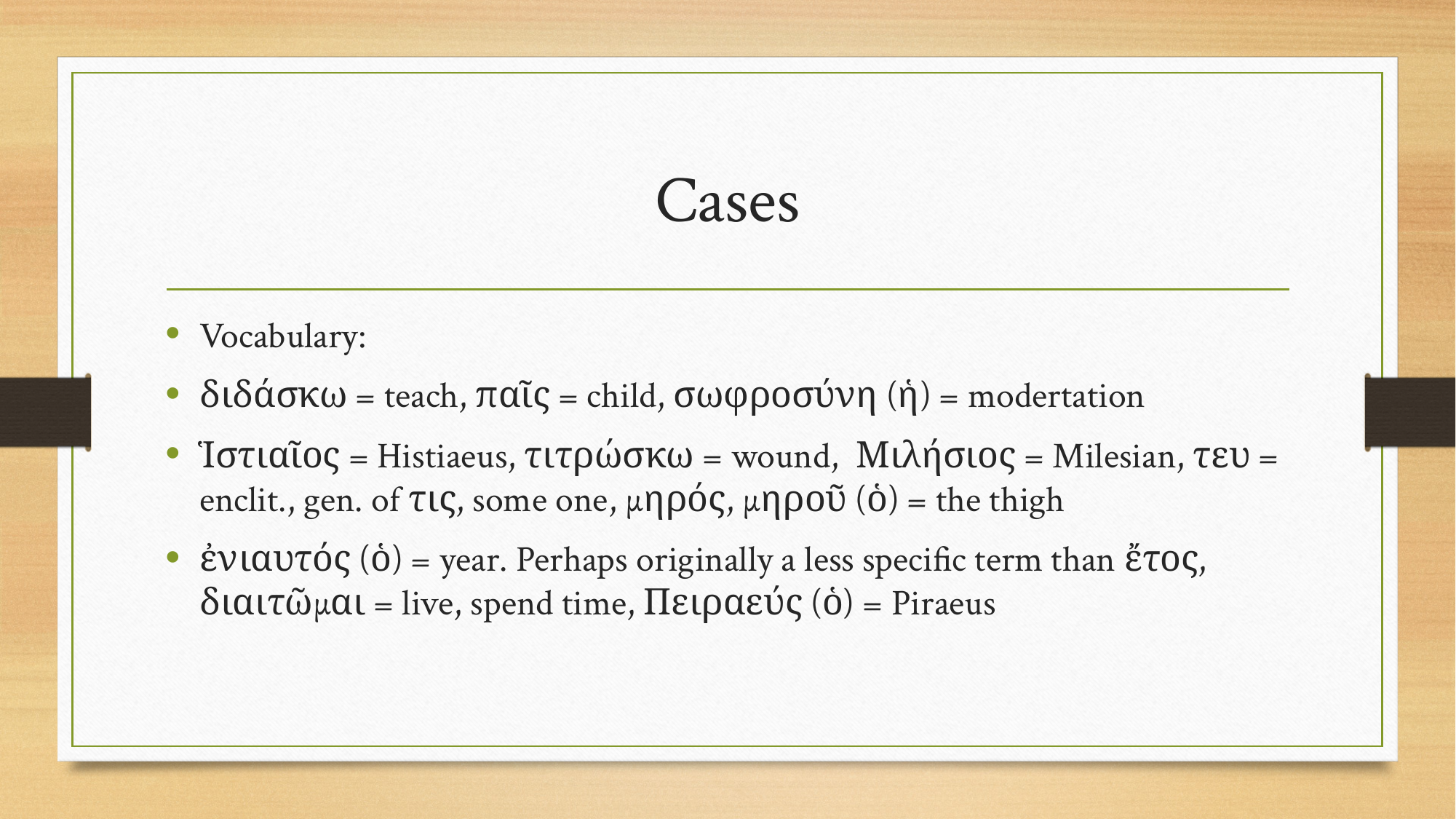

# Cases
Vocabulary:
διδάσκω = teach, παῖς = child, σωφροσύνη (ἡ) = modertation
Ἱστιαῖος = Histiaeus, τιτρώσκω = wound,  Μιλήσιος = Milesian, τευ = enclit., gen. of τις, some one, μηρός, μηροῦ (ὁ) = the thigh
ἐνιαυτός (ὁ) = year. Perhaps originally a less specific term than ἔτος, διαιτῶμαι = live, spend time, Πειραεύς (ὁ) = Piraeus